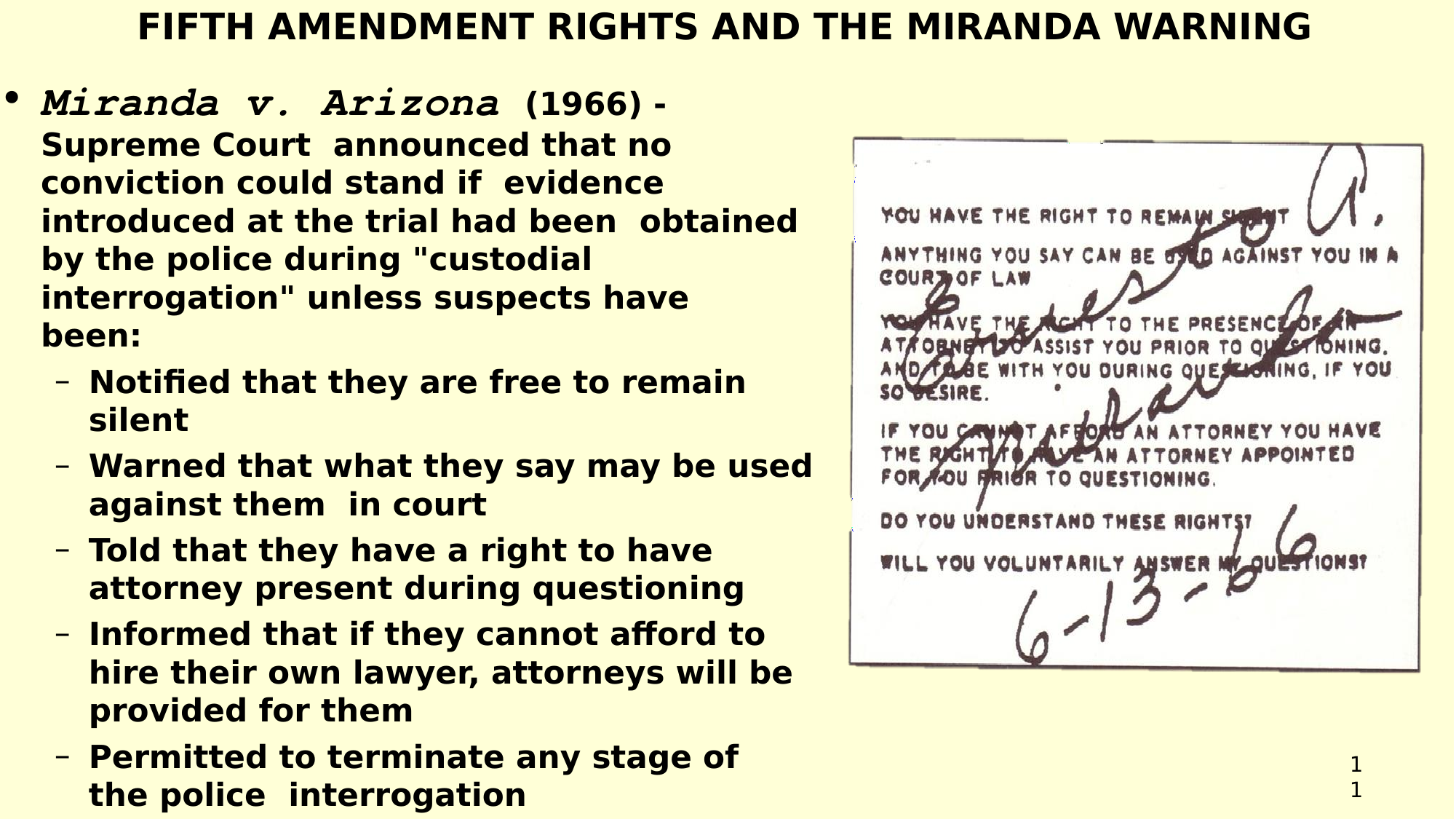

# FIFTH AMENDMENT RIGHTS AND THE MIRANDA WARNING
Miranda v. Arizona (1966) - Supreme Court  announced that no conviction could stand if  evidence introduced at the trial had been  obtained by the police during "custodial  interrogation" unless suspects have been:
Notified that they are free to remain silent
Warned that what they say may be used against them  in court
Told that they have a right to have attorney present during questioning
Informed that if they cannot afford to hire their own lawyer, attorneys will be provided for them
Permitted to terminate any stage of the police  interrogation

11